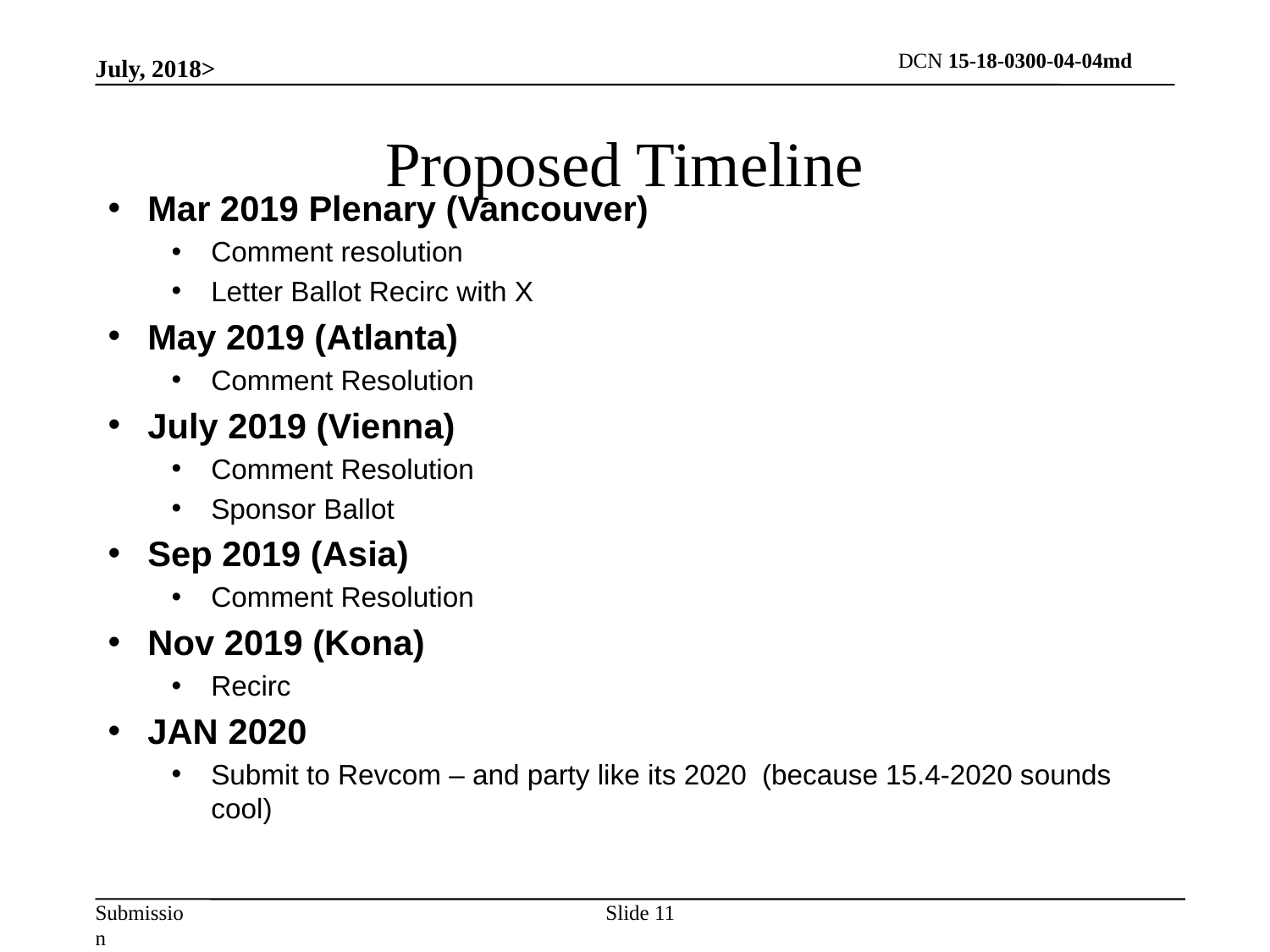

July, 2018>
# Proposed Timeline
Mar 2019 Plenary (Vancouver)
Comment resolution
Letter Ballot Recirc with X
May 2019 (Atlanta)
Comment Resolution
July 2019 (Vienna)
Comment Resolution
Sponsor Ballot
Sep 2019 (Asia)
Comment Resolution
Nov 2019 (Kona)
Recirc
JAN 2020
Submit to Revcom – and party like its 2020  (because 15.4-2020 sounds cool)

Slide 11